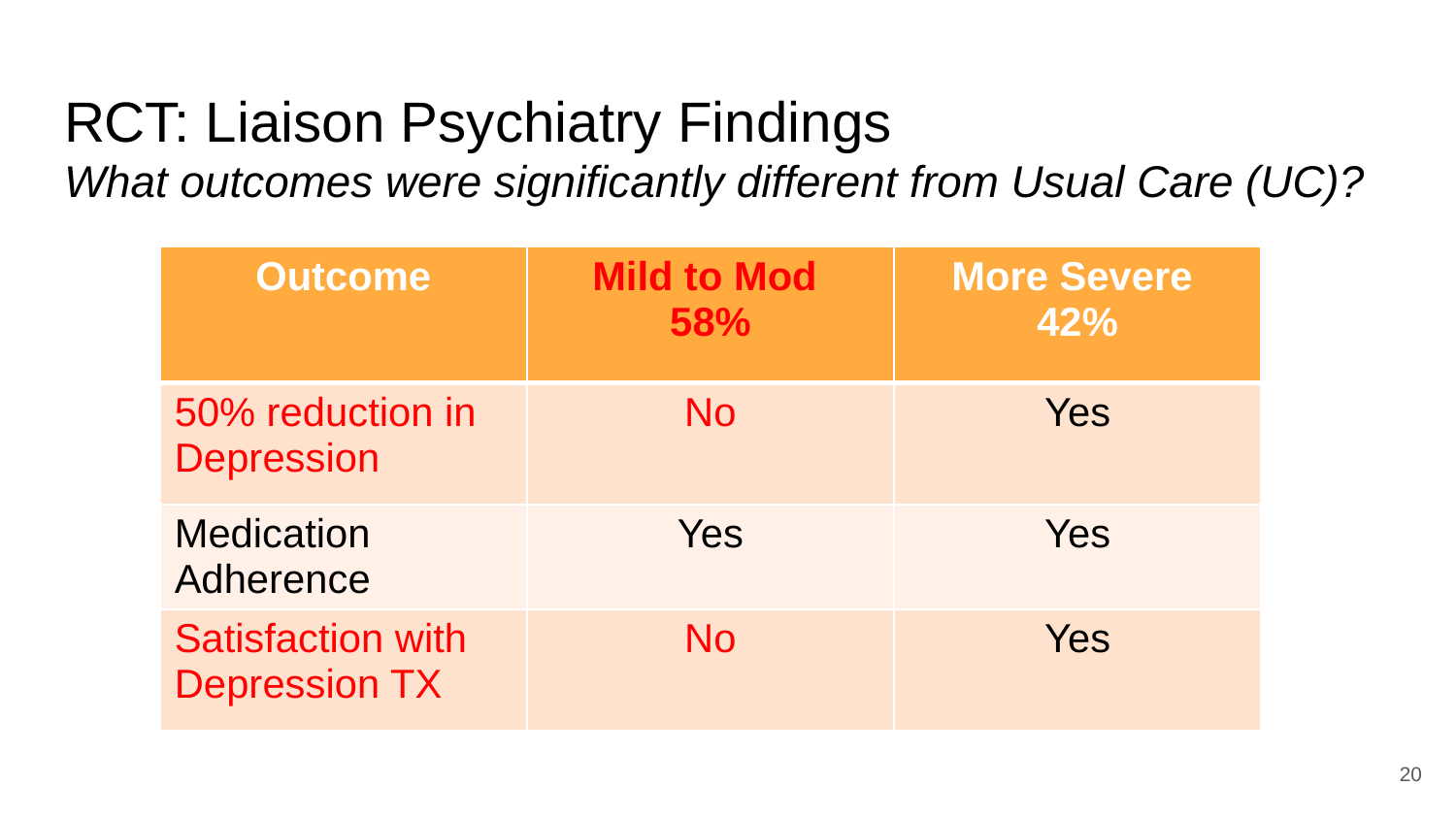

# RCT: Liaison Psychiatry Findings What outcomes were significantly different from Usual Care (UC)?

| Outcome | Mild to Mod 58% | More Severe 42% |
| --- | --- | --- |
| 50% reduction in Depression | No | Yes |
| Medication Adherence | Yes | Yes |
| Satisfaction with Depression TX | No | Yes |
20